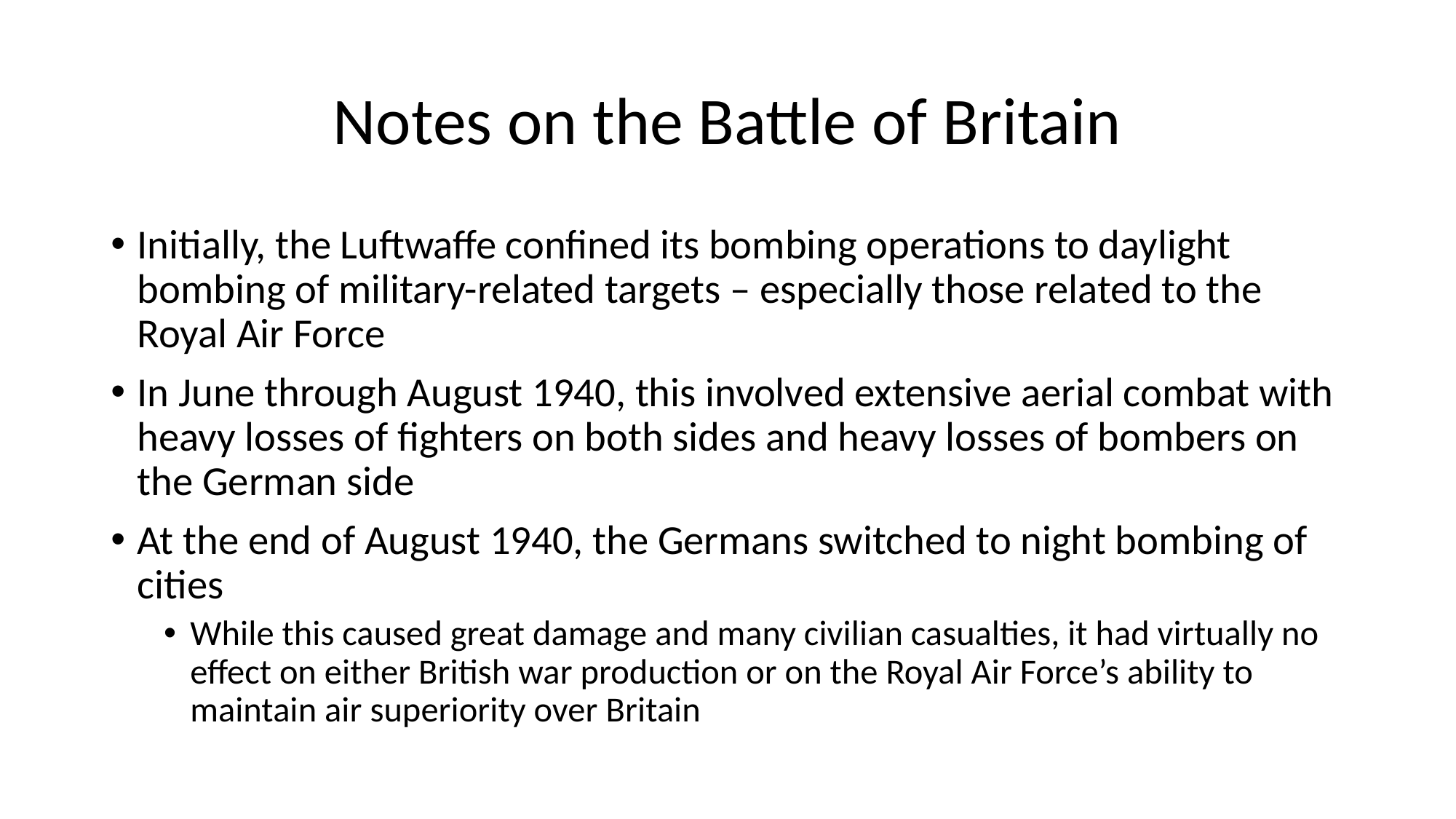

# Notes on the Battle of Britain
Initially, the Luftwaffe confined its bombing operations to daylight bombing of military-related targets – especially those related to the Royal Air Force
In June through August 1940, this involved extensive aerial combat with heavy losses of fighters on both sides and heavy losses of bombers on the German side
At the end of August 1940, the Germans switched to night bombing of cities
While this caused great damage and many civilian casualties, it had virtually no effect on either British war production or on the Royal Air Force’s ability to maintain air superiority over Britain